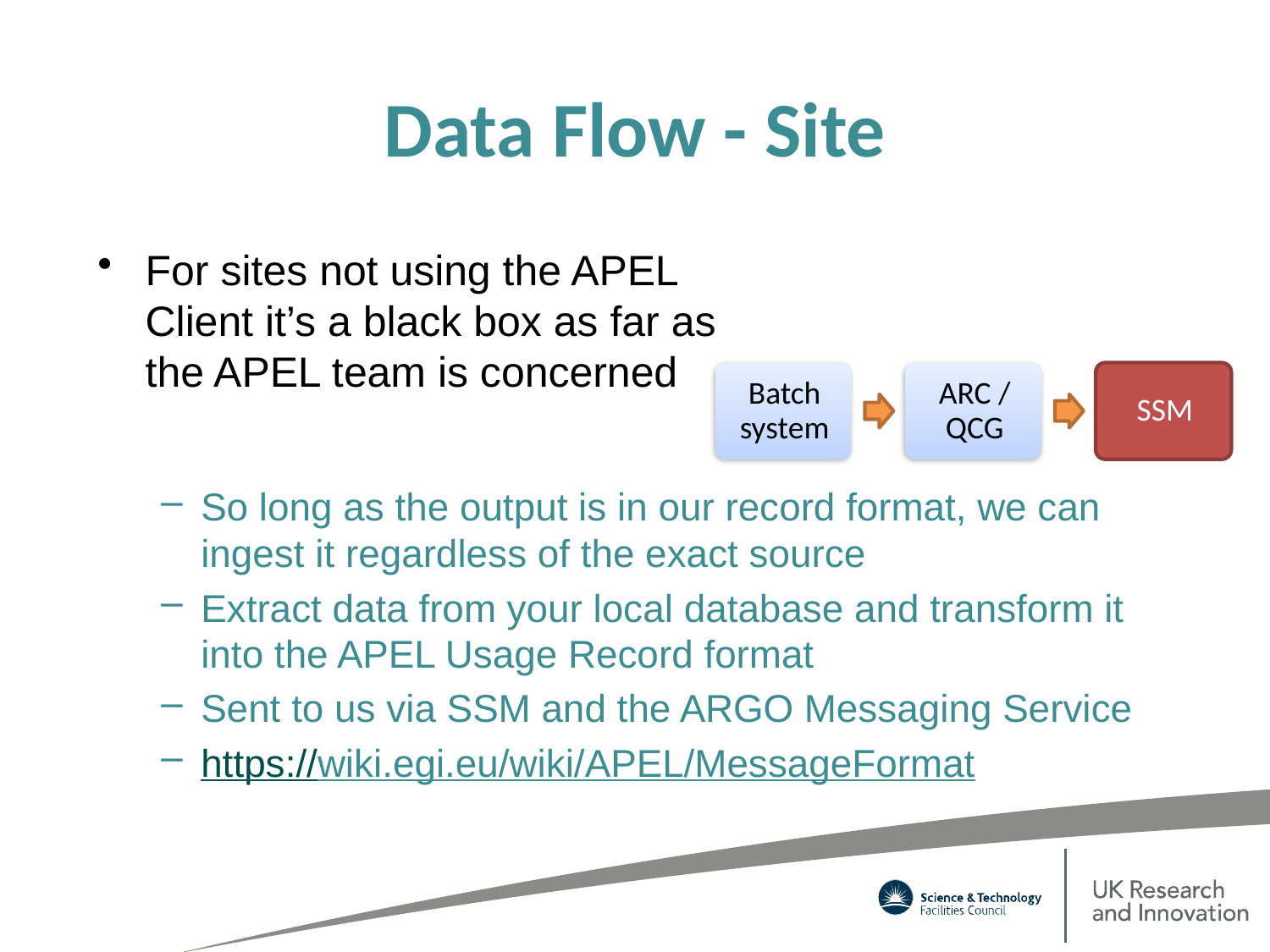

# Data Flow - Site
For sites not using the APEL Client it’s a black box as far as the APEL team is concerned
Batch system

ARC / QCG

SSM
So long as the output is in our record format, we can ingest it regardless of the exact source
Extract data from your local database and transform it into the APEL Usage Record format
Sent to us via SSM and the ARGO Messaging Service
https://wiki.egi.eu/wiki/APEL/MessageFormat